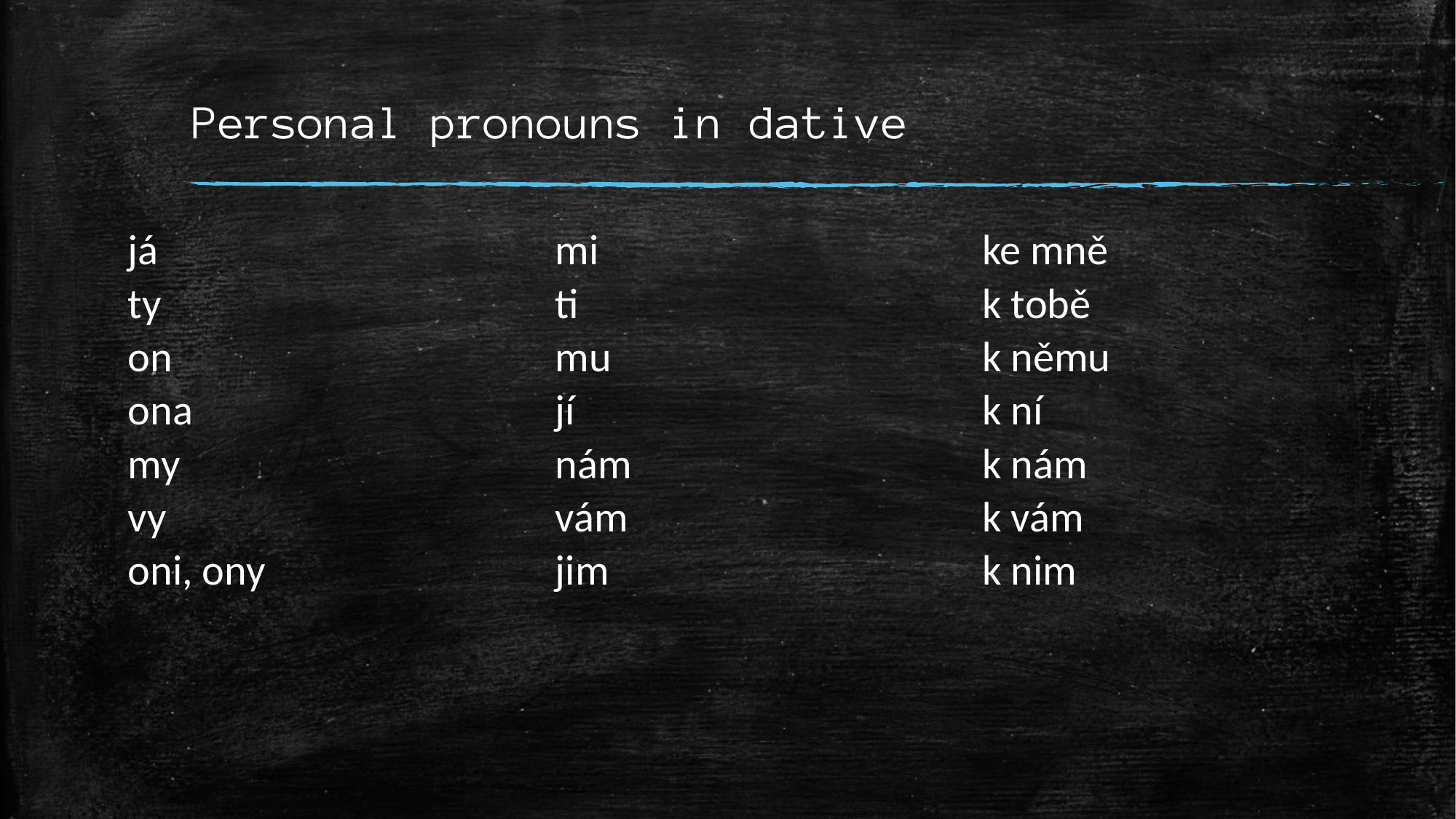

# Personal pronouns in dative
| já | mi | ke mně |
| --- | --- | --- |
| ty | ti | k tobě |
| on | mu | k němu |
| ona | jí | k ní |
| my | nám | k nám |
| vy | vám | k vám |
| oni, ony | jim | k nim |